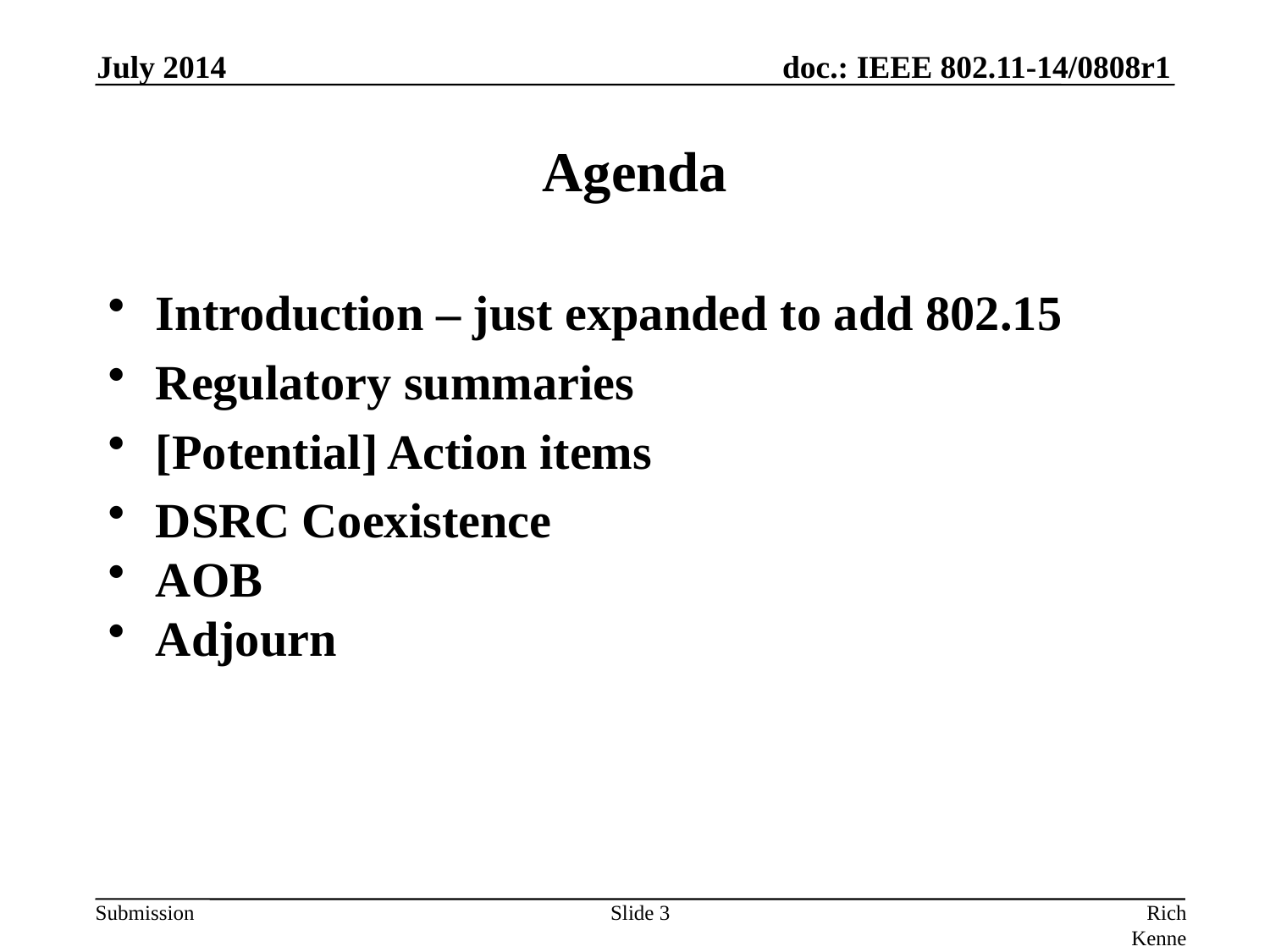

July 2014
# Agenda
Introduction – just expanded to add 802.15
Regulatory summaries
[Potential] Action items
DSRC Coexistence
AOB
Adjourn
Slide 3
Rich Kennedy, MediaTek